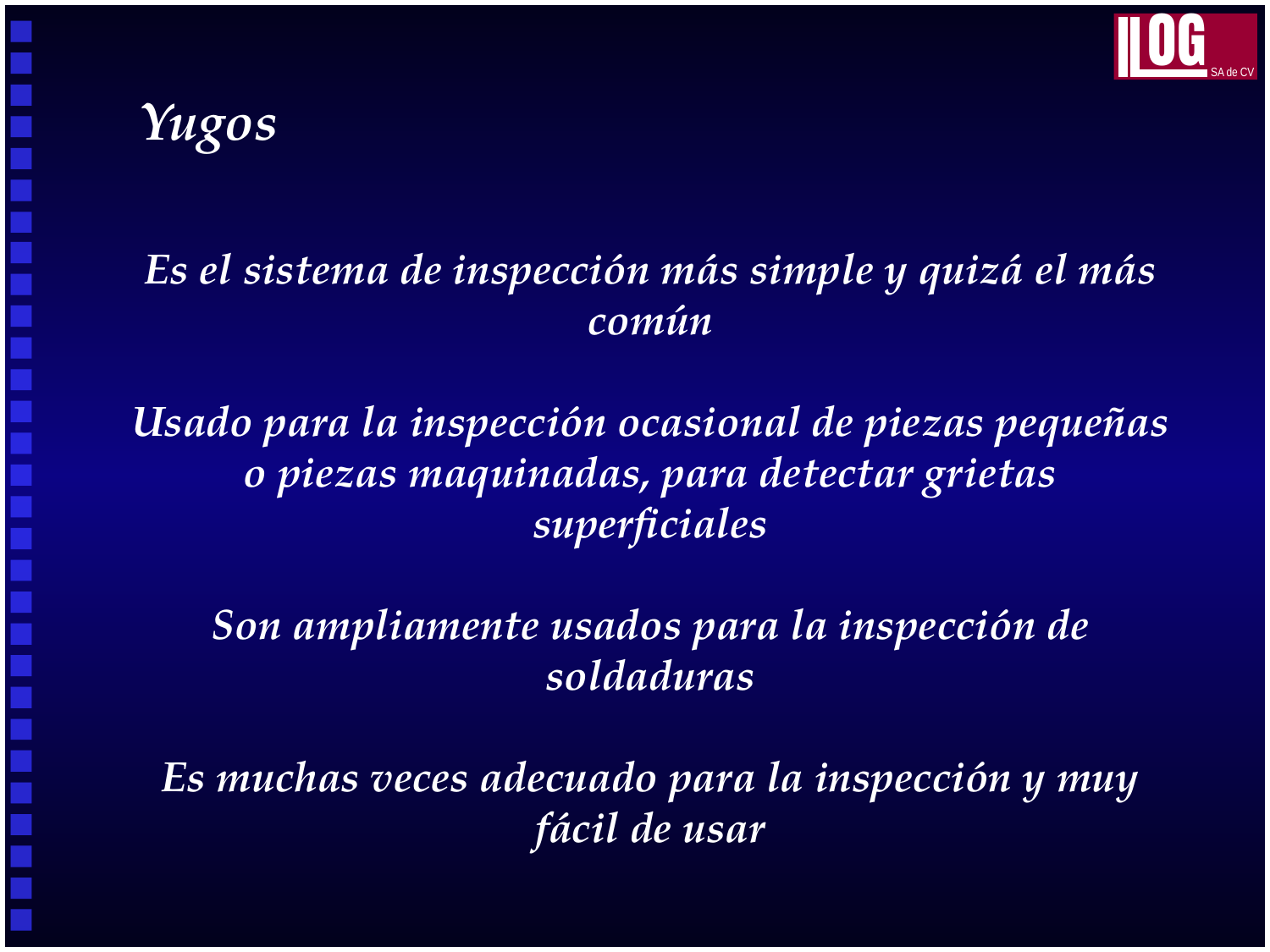

OG

SA de CV

Yugos
Es el sistema de inspección más simple y quizá el más común

Usado para la inspección ocasional de piezas pequeñas o piezas maquinadas, para detectar grietas superficiales

Son ampliamente usados para la inspección de soldaduras

Es muchas veces adecuado para la inspección y muy fácil de usar